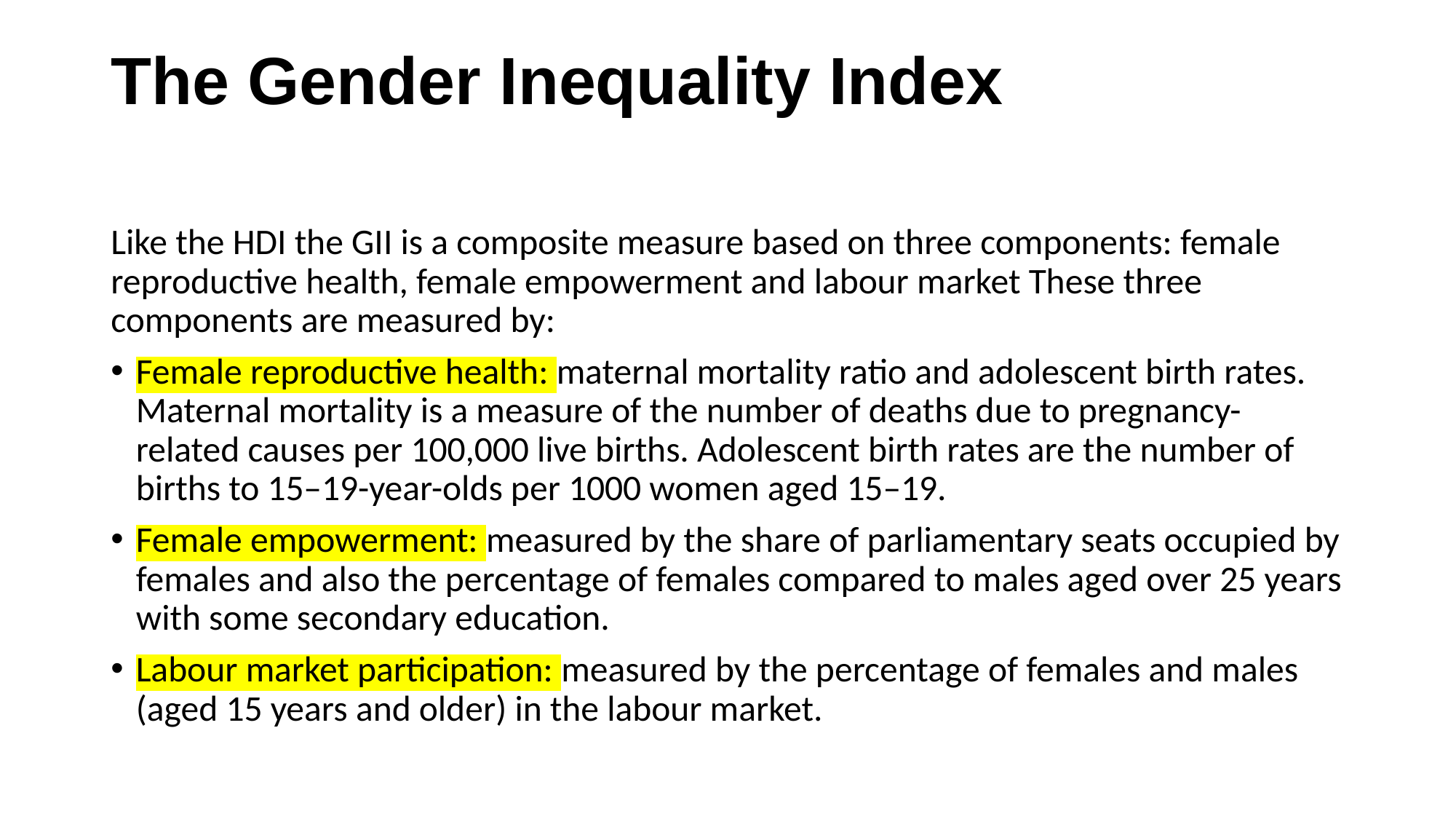

# The Gender Inequality Index
Like the HDI the GII is a composite measure based on three components: female reproductive health, female empowerment and labour market These three components are measured by:
Female reproductive health: maternal mortality ratio and adolescent birth rates. Maternal mortality is a measure of the number of deaths due to pregnancy-related causes per 100,000 live births. Adolescent birth rates are the number of births to 15–19-year-olds per 1000 women aged 15–19.
Female empowerment: measured by the share of parliamentary seats occupied by females and also the percentage of females compared to males aged over 25 years with some secondary education.
Labour market participation: measured by the percentage of females and males (aged 15 years and older) in the labour market.